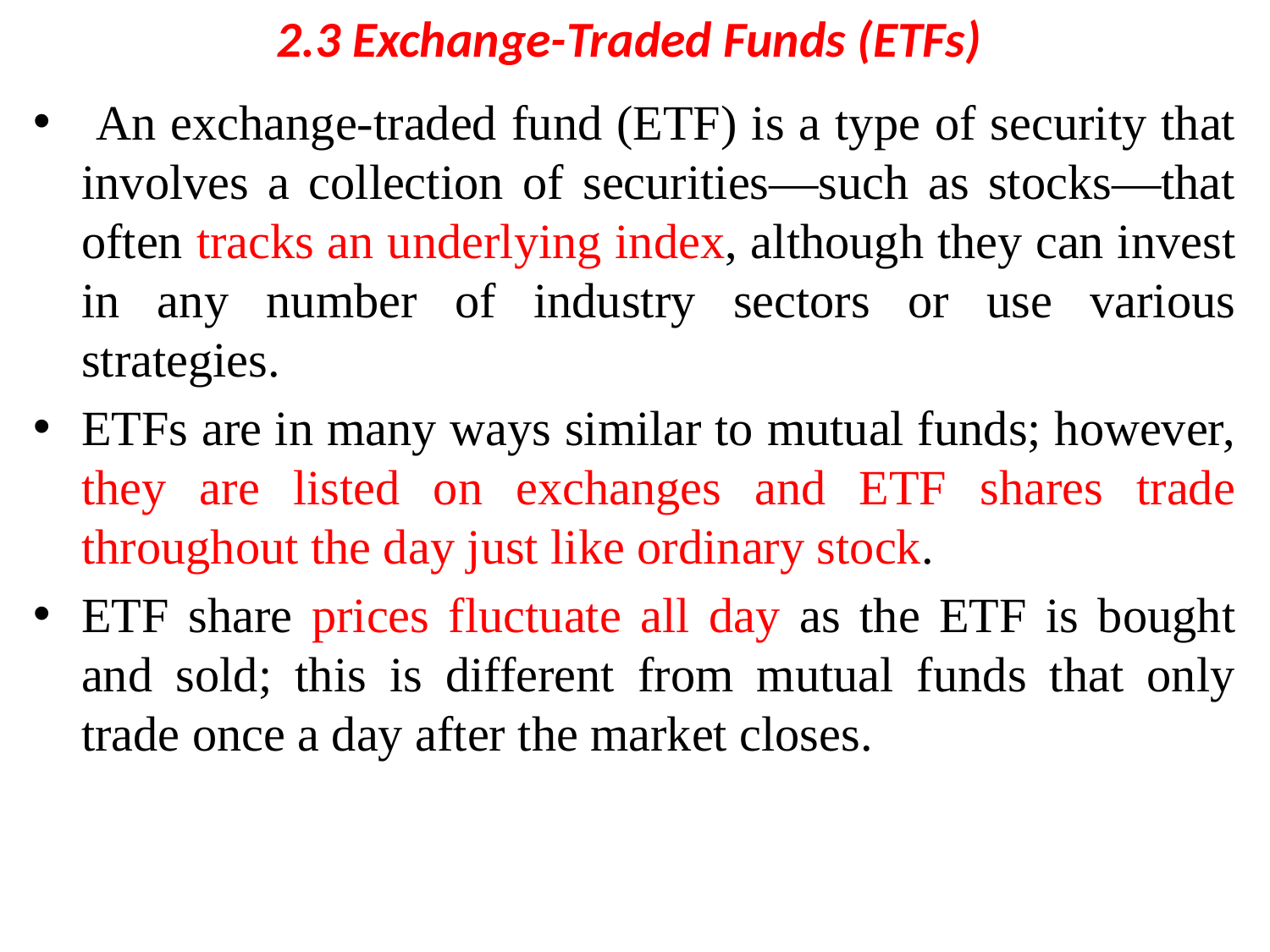

# 2.3 Exchange-Traded Funds (ETFs)
 An exchange-traded fund (ETF) is a type of security that involves a collection of securities—such as stocks—that often tracks an underlying index, although they can invest in any number of industry sectors or use various strategies.
ETFs are in many ways similar to mutual funds; however, they are listed on exchanges and ETF shares trade throughout the day just like ordinary stock.
ETF share prices fluctuate all day as the ETF is bought and sold; this is different from mutual funds that only trade once a day after the market closes.